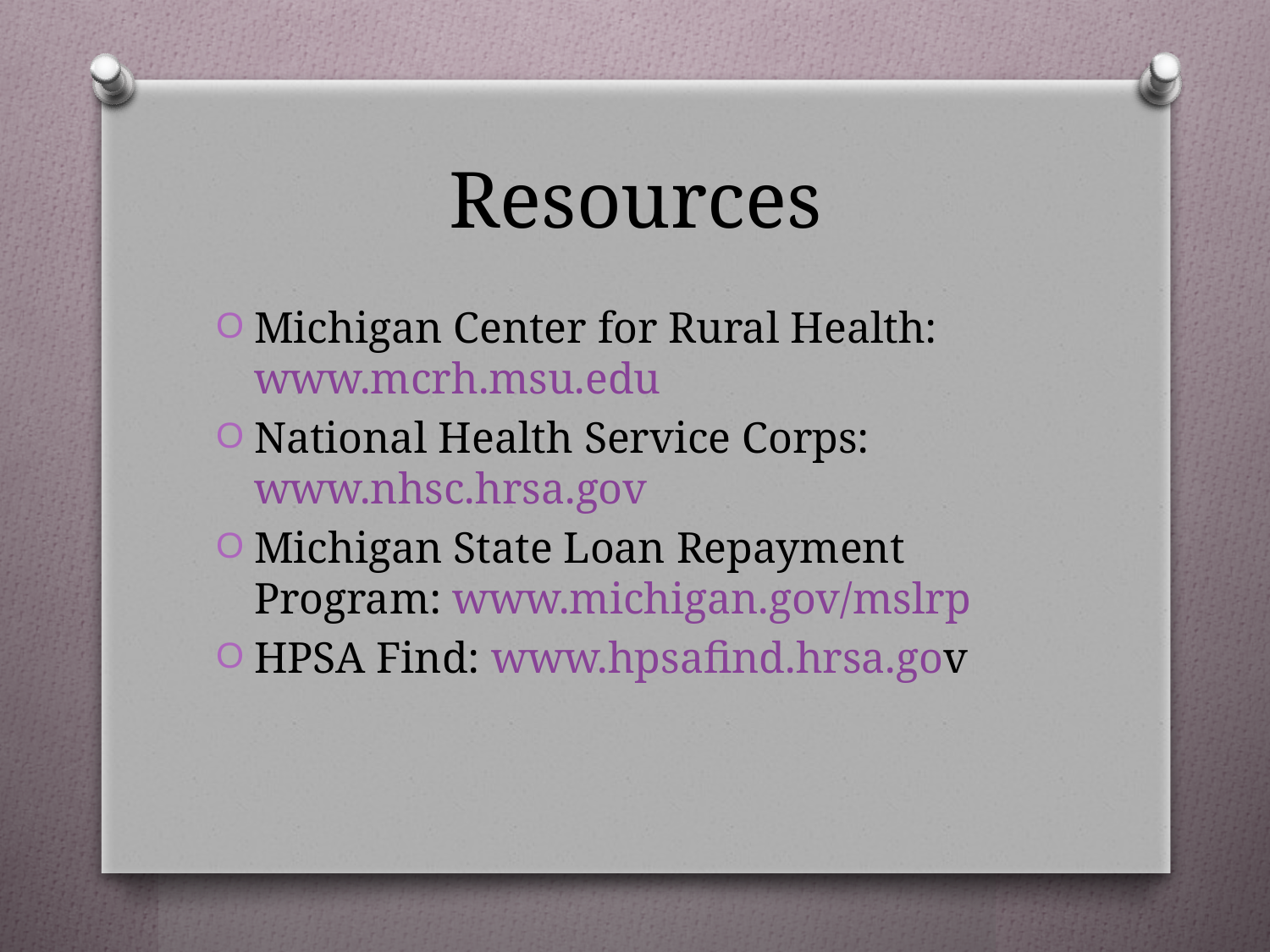

# Resources
Michigan Center for Rural Health: www.mcrh.msu.edu
National Health Service Corps: www.nhsc.hrsa.gov
Michigan State Loan Repayment Program: www.michigan.gov/mslrp
HPSA Find: www.hpsafind.hrsa.gov